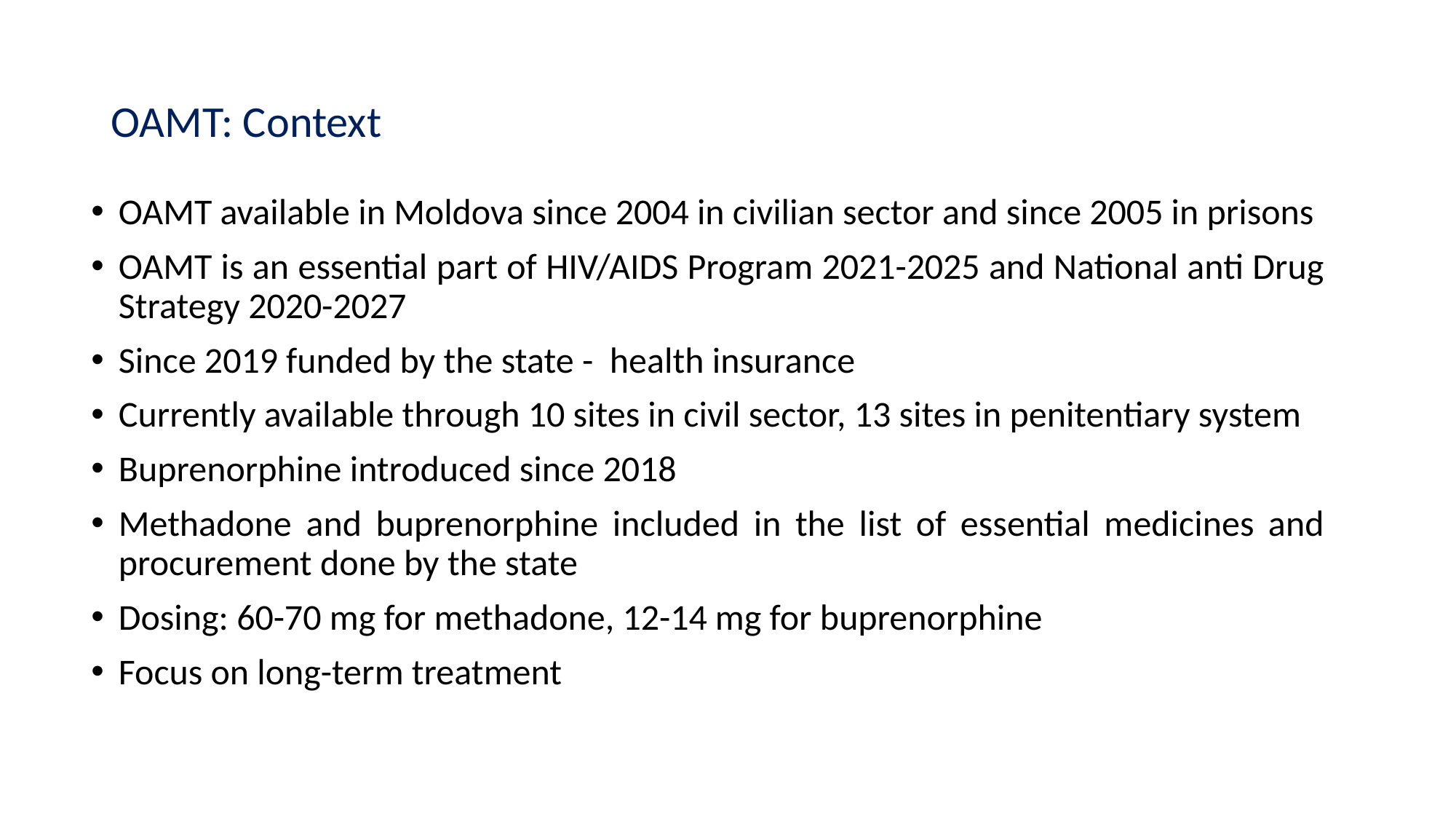

# OAMT: Context
OAMT available in Moldova since 2004 in civilian sector and since 2005 in prisons
OAMT is an essential part of HIV/AIDS Program 2021-2025 and National anti Drug Strategy 2020-2027
Since 2019 funded by the state -  health insurance
Currently available through 10 sites in civil sector, 13 sites in penitentiary system
Buprenorphine introduced since 2018
Methadone and buprenorphine included in the list of essential medicines and procurement done by the state
Dosing: 60-70 mg for methadone, 12-14 mg for buprenorphine
Focus on long-term treatment